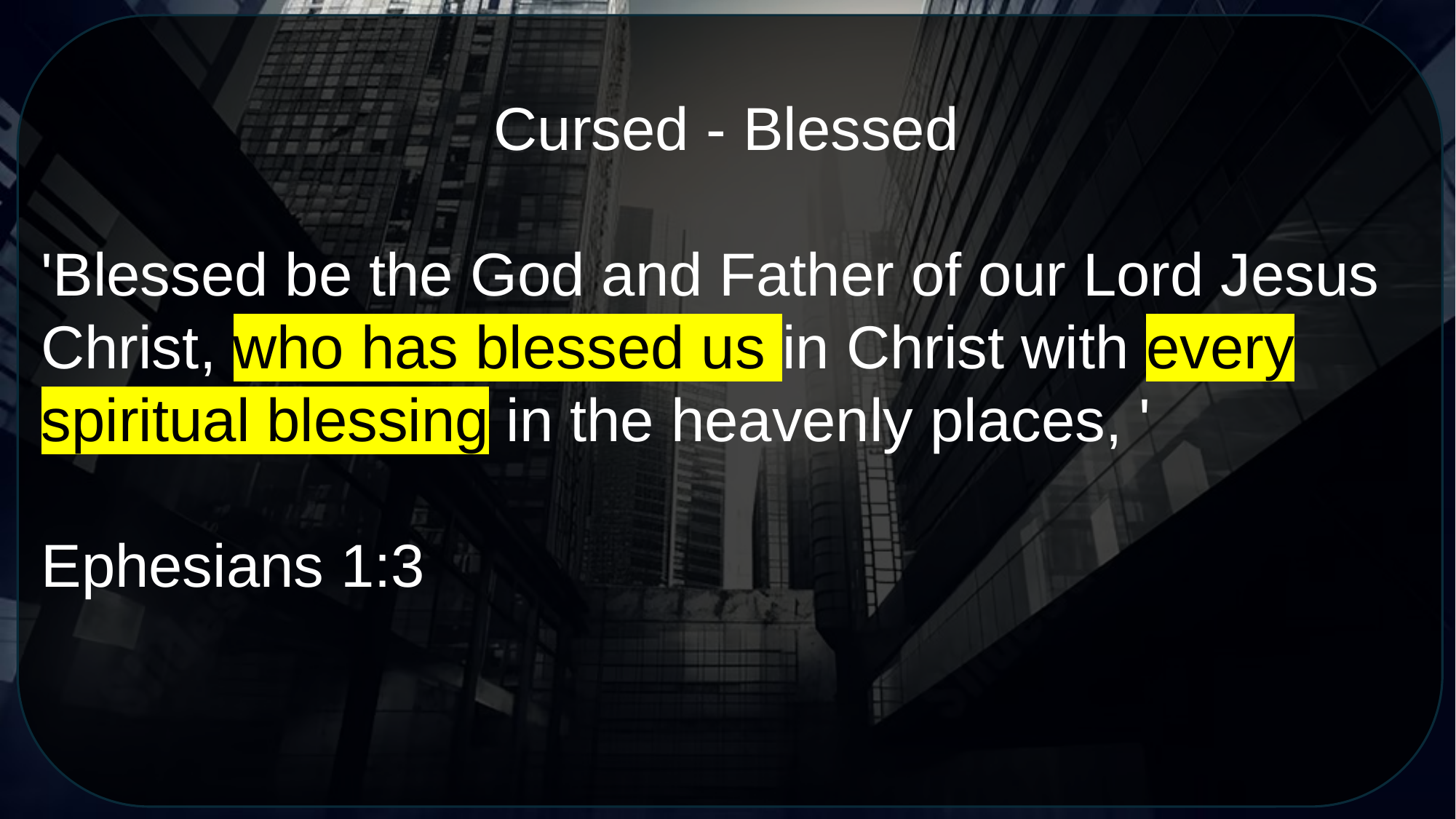

Cursed - Blessed

'Blessed be the God and Father of our Lord Jesus Christ, who has blessed us in Christ with every spiritual blessing in the heavenly places, '

Ephesians 1:3